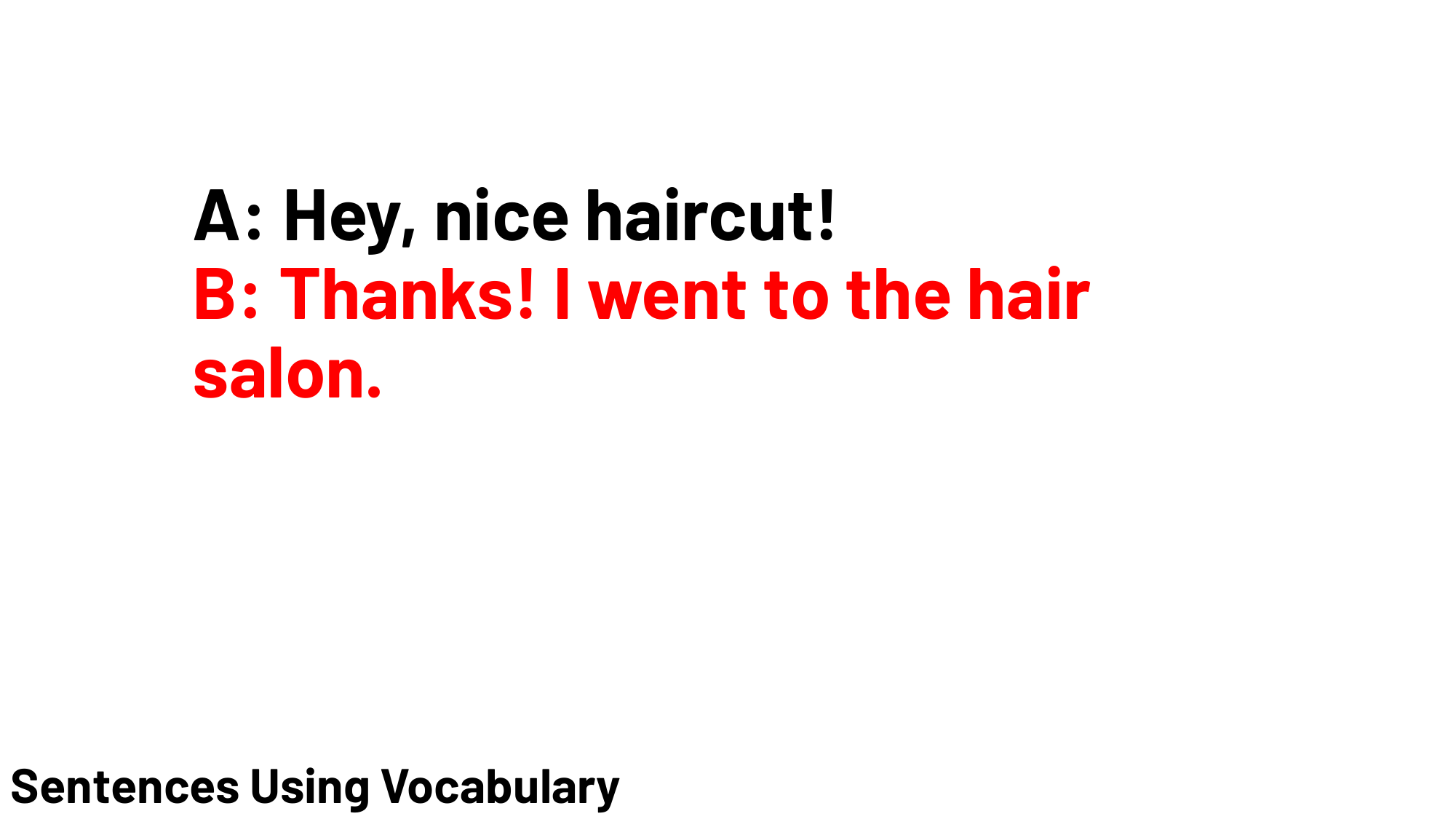

# A: Hey, nice haircut! B: Thanks! I went to the hair salon.
Sentences Using Vocabulary